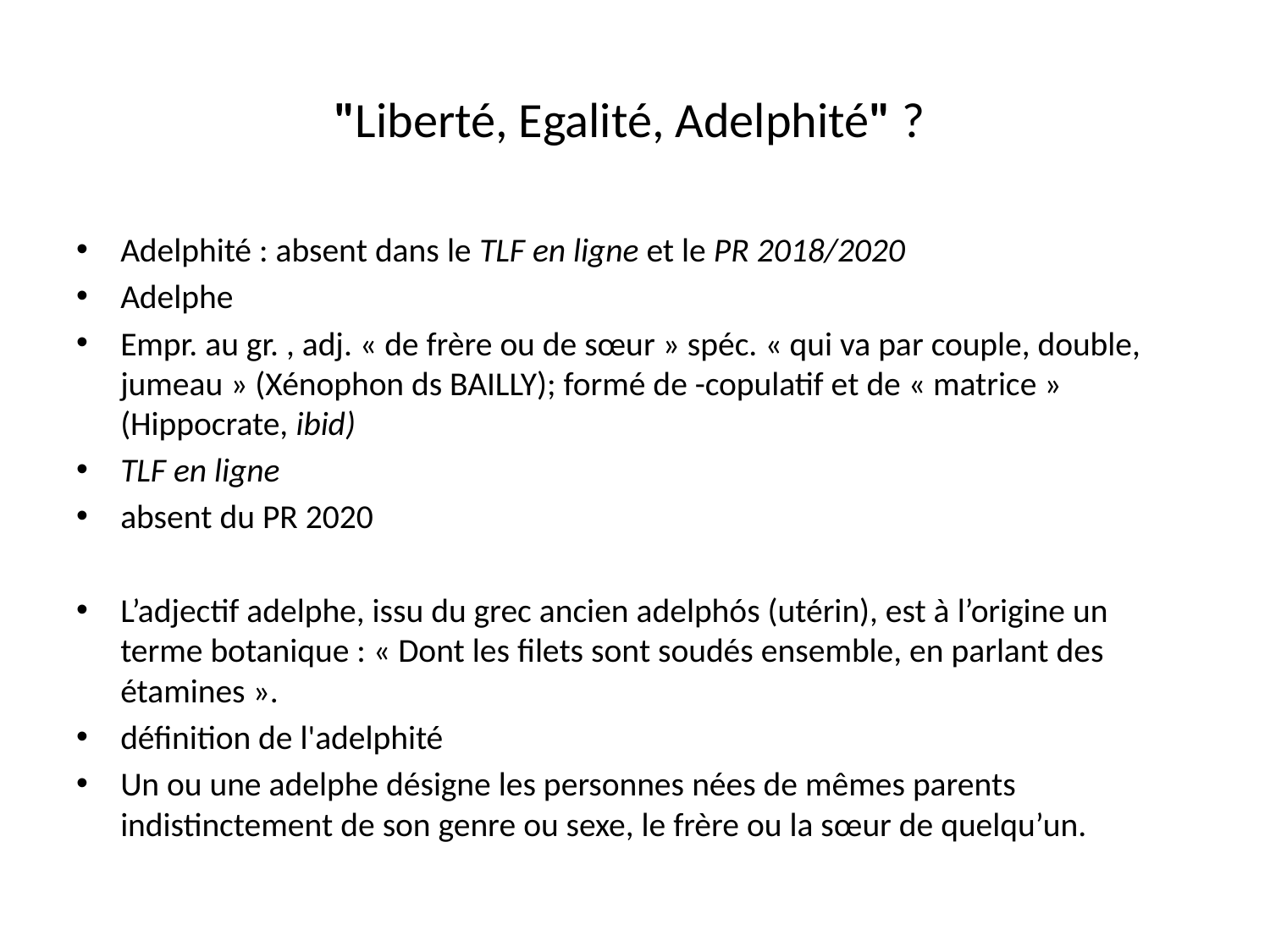

# "Liberté, Egalité, Adelphité" ?
Adelphité : absent dans le TLF en ligne et le PR 2018/2020
Adelphe
Empr. au gr. , adj. « de frère ou de sœur » spéc. « qui va par couple, double, jumeau » (Xénophon ds BAILLY); formé de -copulatif et de « matrice » (Hippocrate, ibid)
TLF en ligne
absent du PR 2020

L’adjectif adelphe, issu du grec ancien adelphós (utérin), est à l’origine un terme botanique : « Dont les filets sont soudés ensemble, en parlant des étamines ».
définition de l'adelphité
Un ou une adelphe désigne les personnes nées de mêmes parents indistinctement de son genre ou sexe, le frère ou la sœur de quelqu’un.